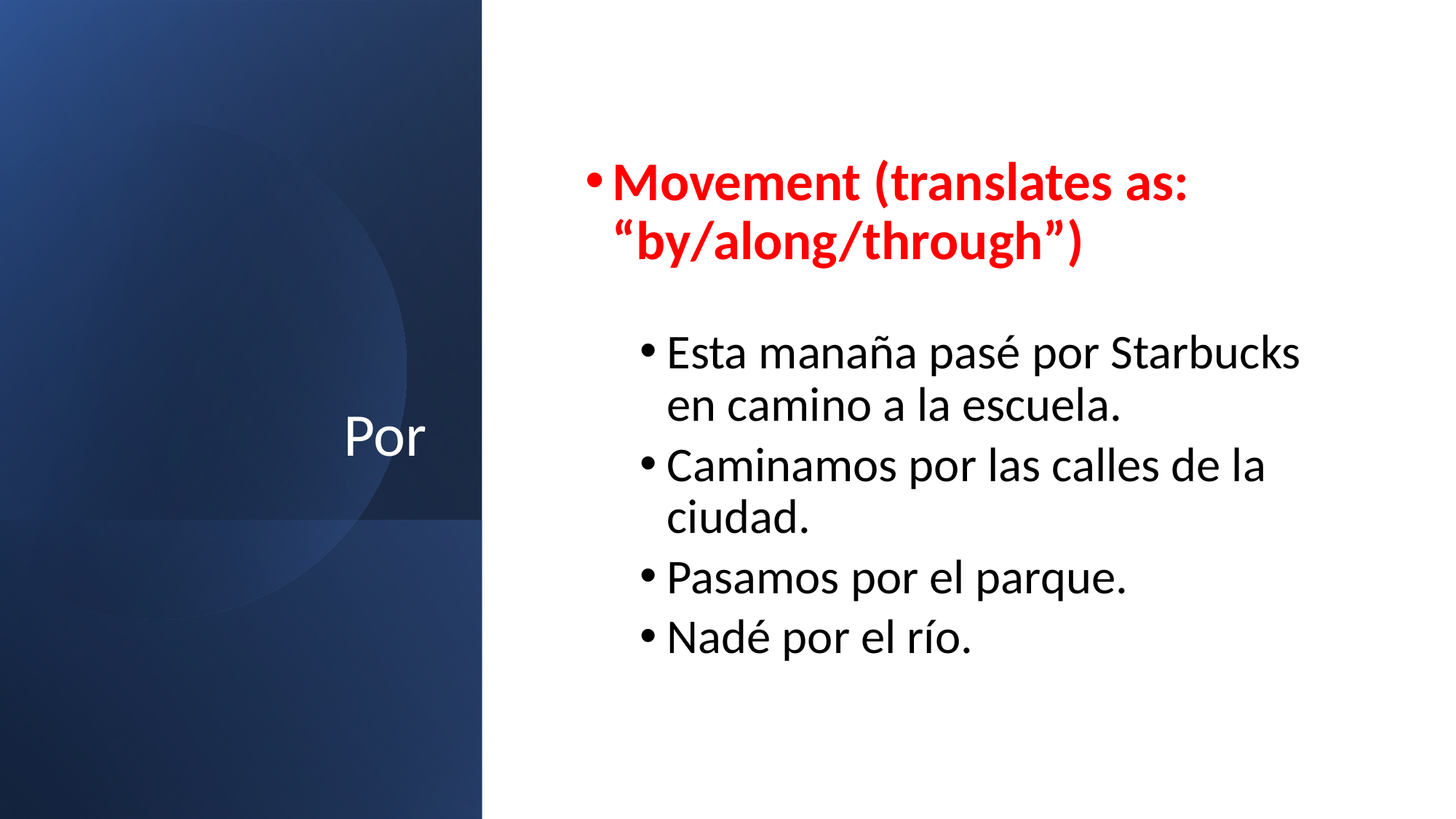

# Por
Movement (translates as: “by/along/through”)

Esta manaña pasé por Starbucks en camino a la escuela.
Caminamos por las calles de la ciudad.
Pasamos por el parque.
Nadé por el río.